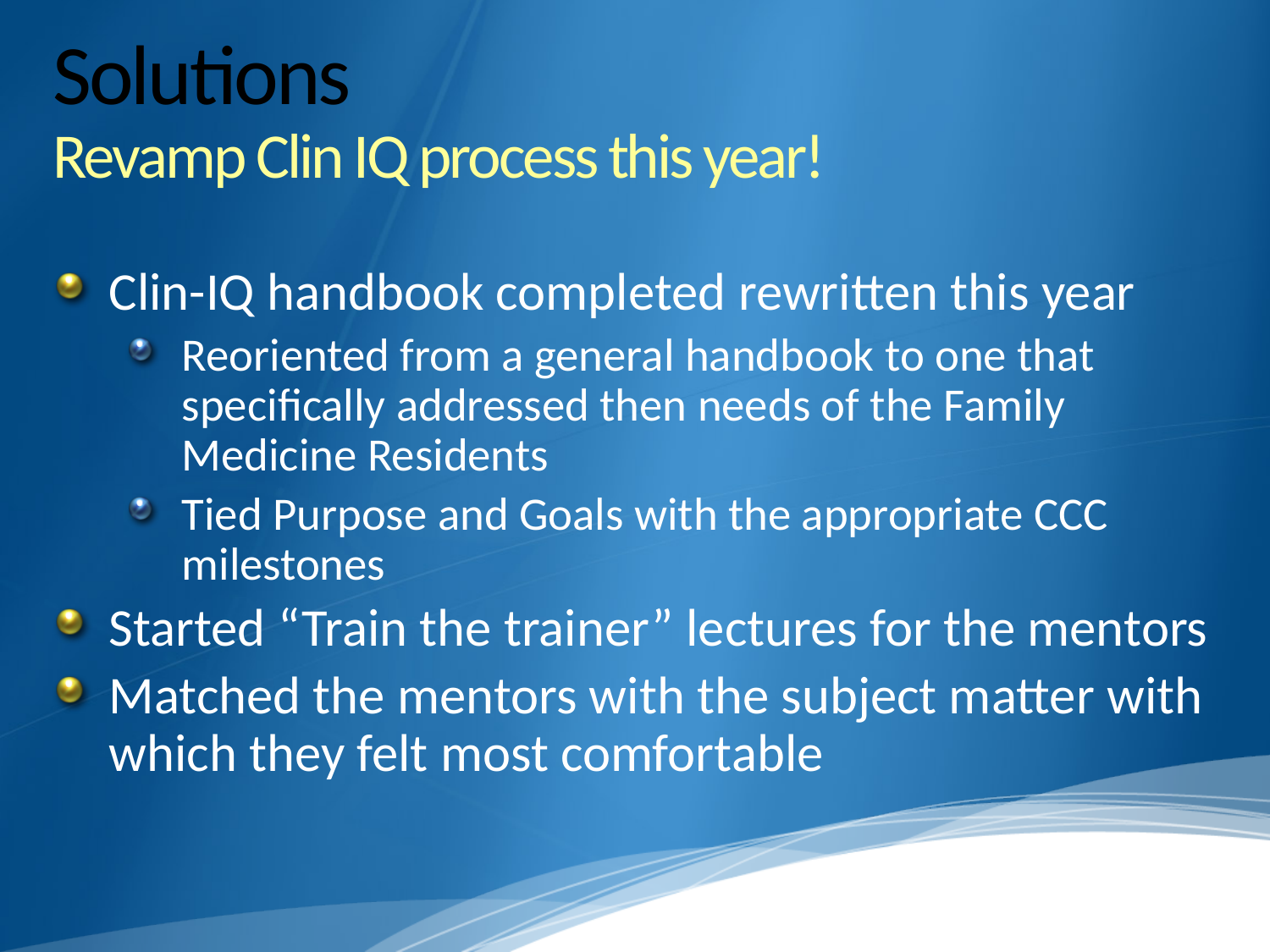

# Solutions Revamp Clin IQ process this year!
Clin-IQ handbook completed rewritten this year
Reoriented from a general handbook to one that  specifically addressed then needs of the Family Medicine Residents
Tied Purpose and Goals with the appropriate CCC milestones
Started “Train the trainer” lectures for the mentors
Matched the mentors with the subject matter with which they felt most comfortable